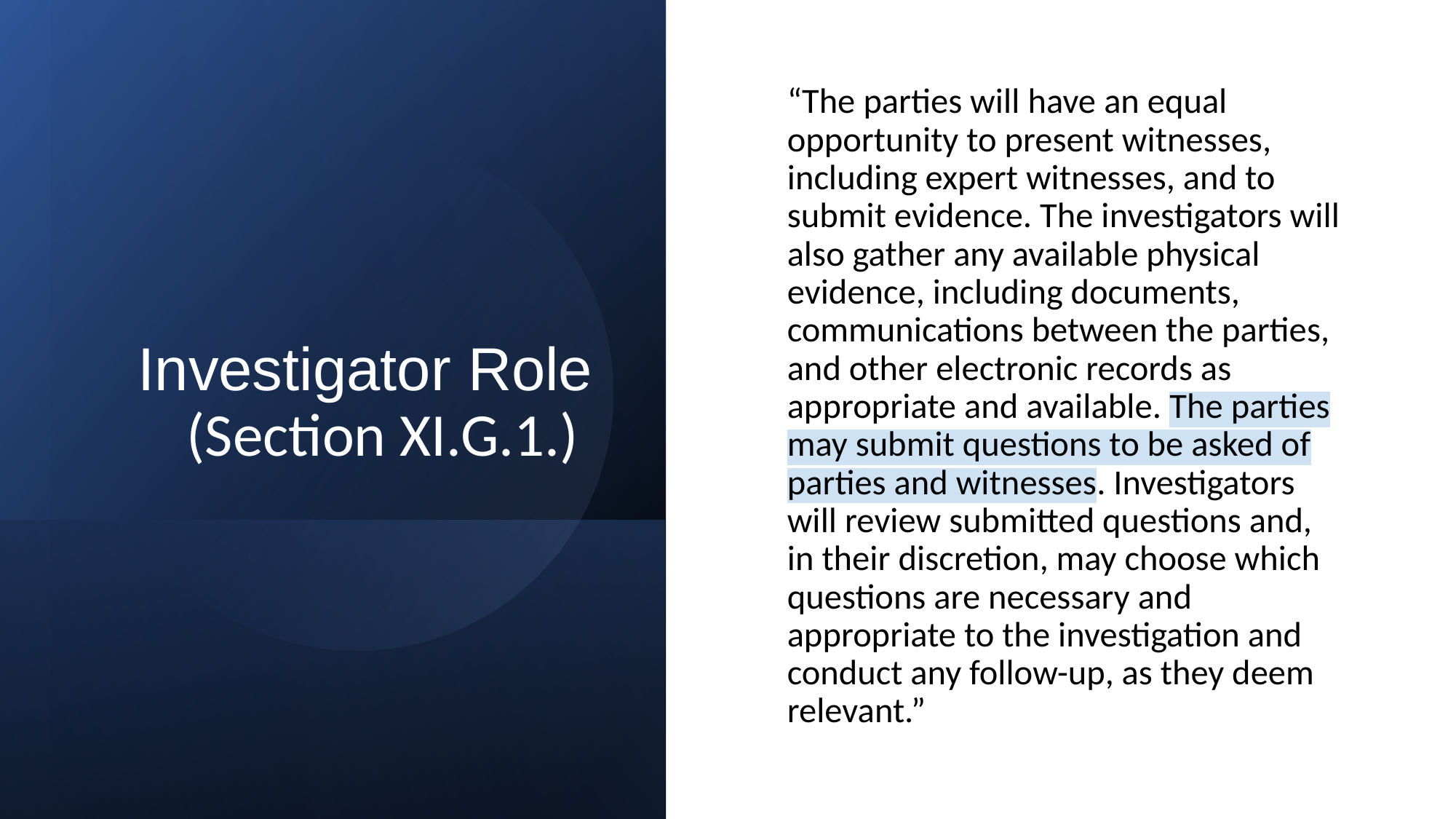

# Investigator Role (Section XI.G.1.)

“The parties will have an equal opportunity to present witnesses, including expert witnesses, and to submit evidence. The investigators will also gather any available physical evidence, including documents, communications between the parties, and other electronic records as appropriate and available. The parties may submit questions to be asked of parties and witnesses. Investigators will review submitted questions and, in their discretion, may choose which questions are necessary and appropriate to the investigation and conduct any follow-up, as they deem relevant.”